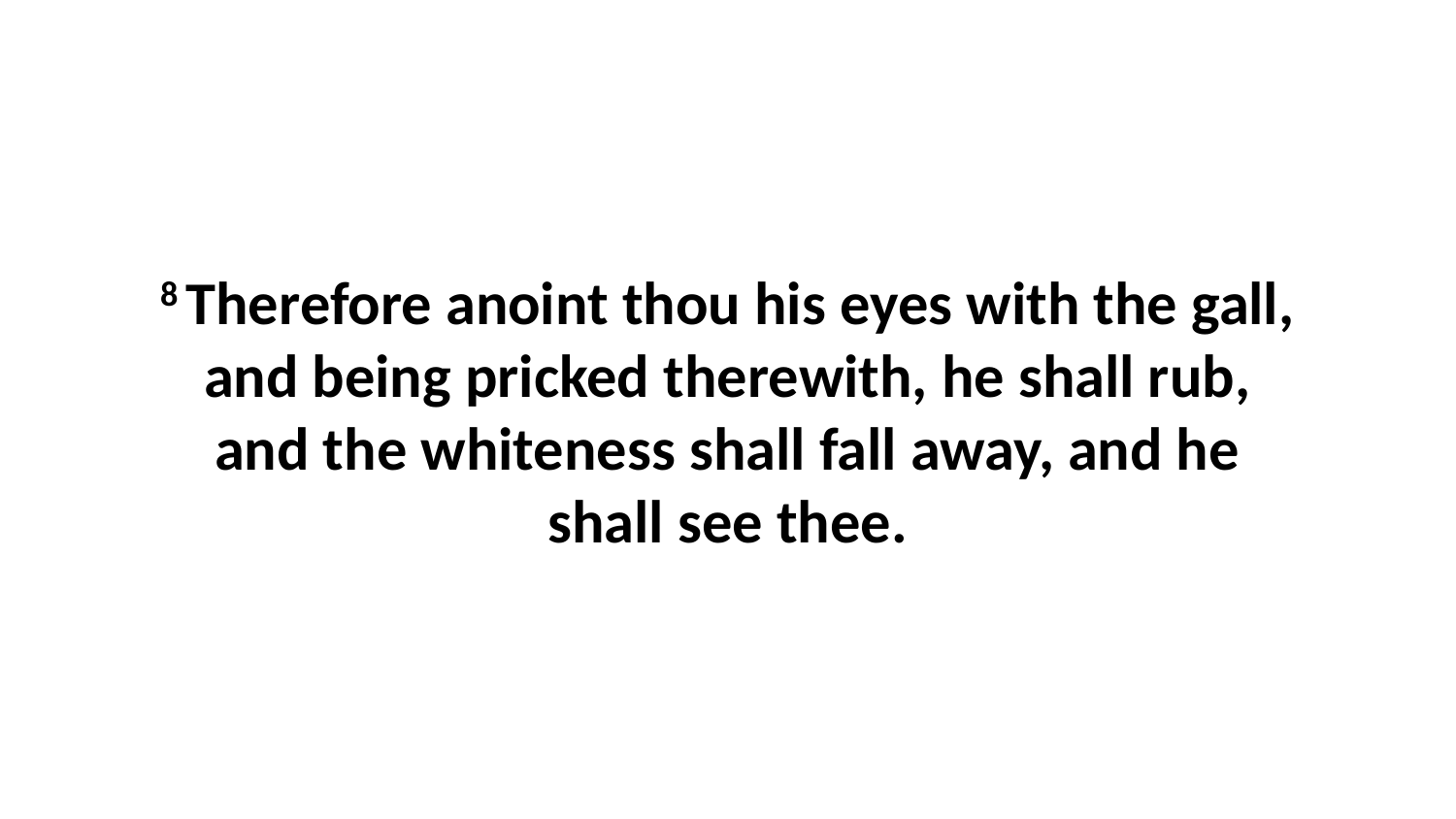

8 Therefore anoint thou his eyes with the gall, and being pricked therewith, he shall rub, and the whiteness shall fall away, and he shall see thee.